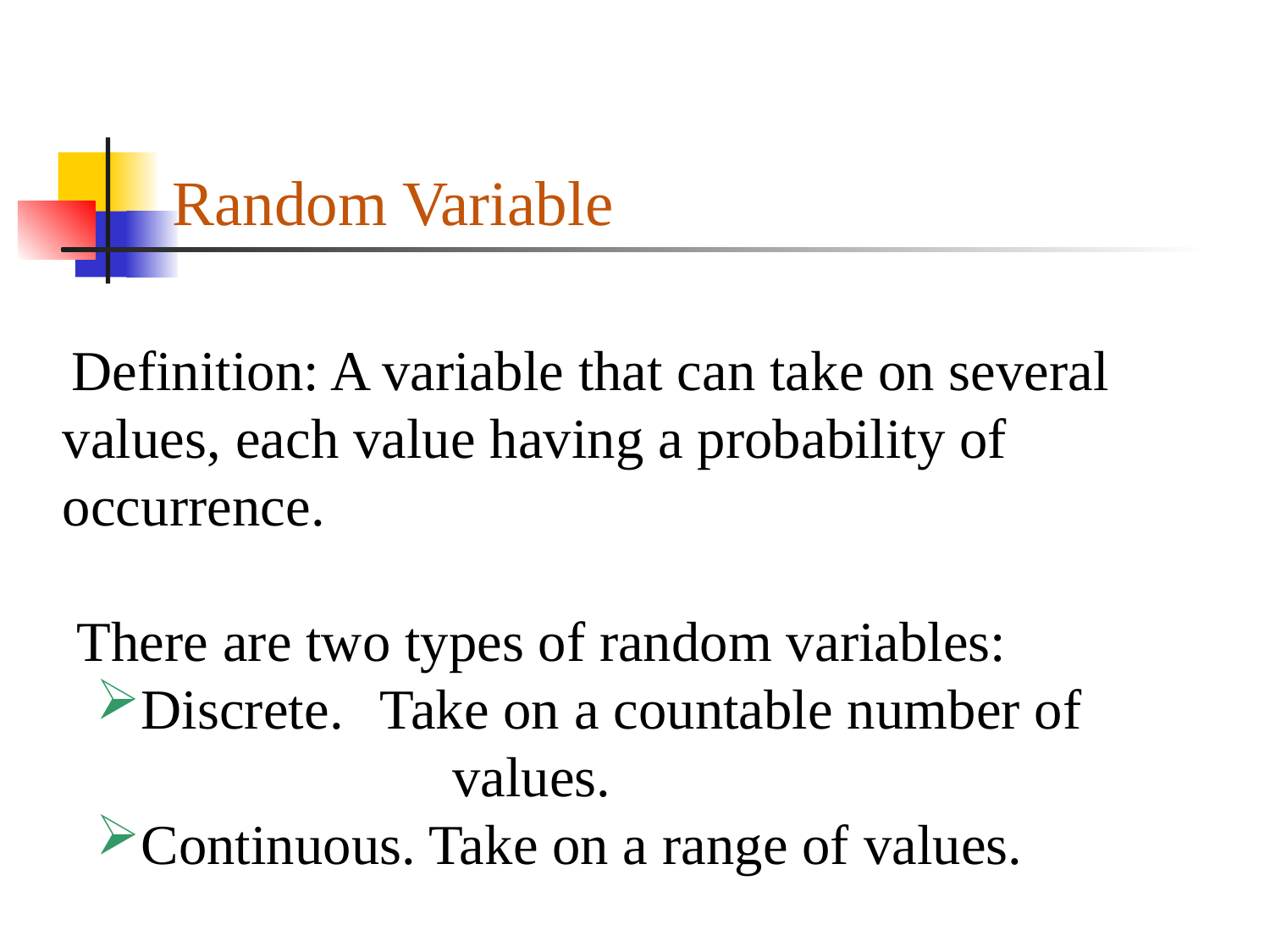

# Random Variable

 Definition: A variable that can take on several
values, each value having a probability of
occurrence.

 There are two types of random variables:
Discrete. 	Take on a countable number of
                       values.
Continuous. Take on a range of values.